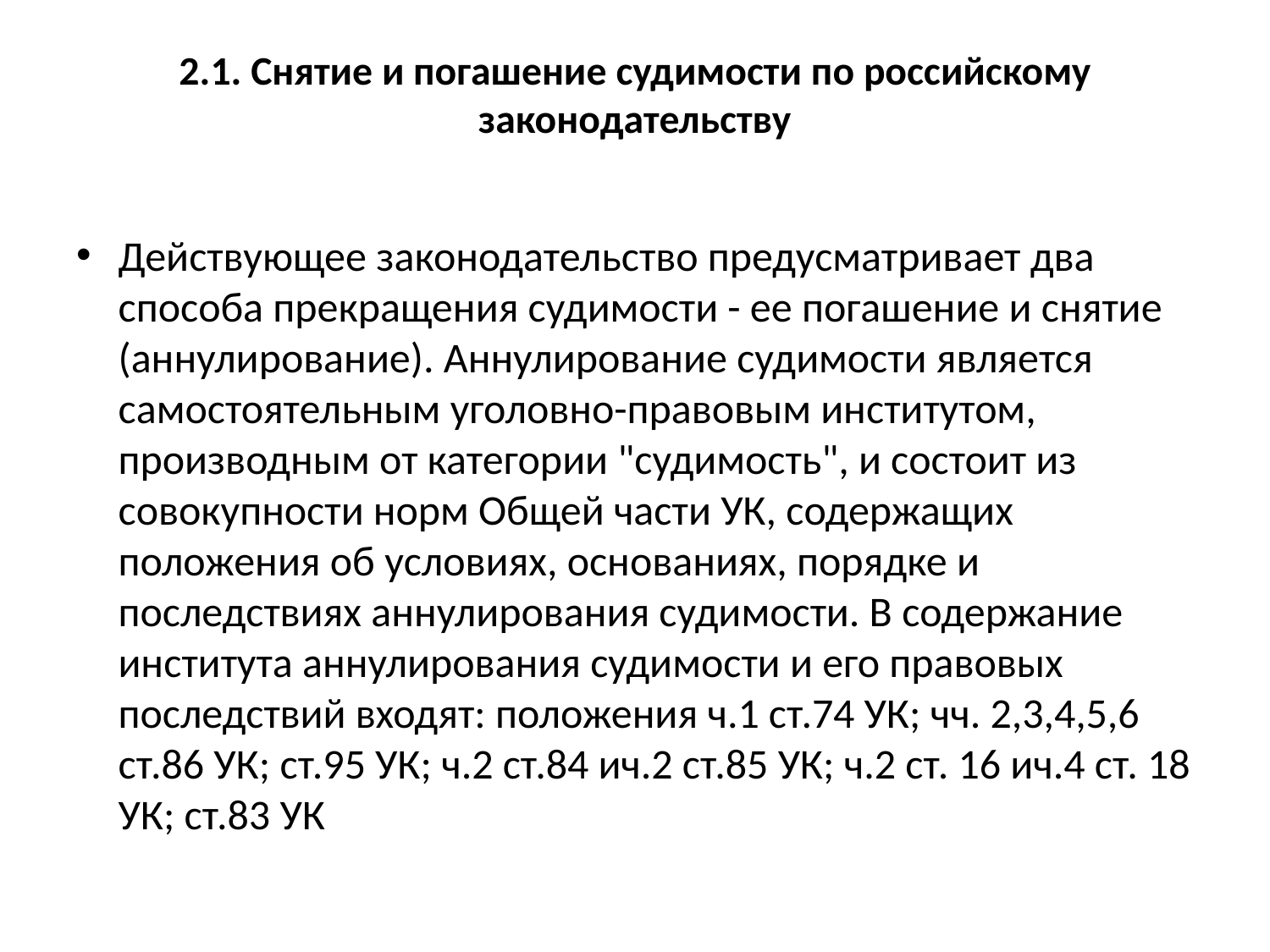

# 2.1. Снятие и погашение судимости по российскому законодательству
Действующее законодательство предусматривает два способа прекращения судимости - ее погашение и снятие (аннулирование). Аннулирование судимости является самостоятельным уголовно-правовым институтом, производным от категории "судимость", и состоит из совокупности норм Общей части УК, содержащих положения об условиях, основаниях, порядке и последствиях аннулирования судимости. В содержание института аннулирования судимости и его правовых последствий входят: положения ч.1 ст.74 УК; чч. 2,3,4,5,6 ст.86 УК; ст.95 УК; ч.2 ст.84 ич.2 ст.85 УК; ч.2 ст. 16 ич.4 ст. 18 УК; ст.83 УК